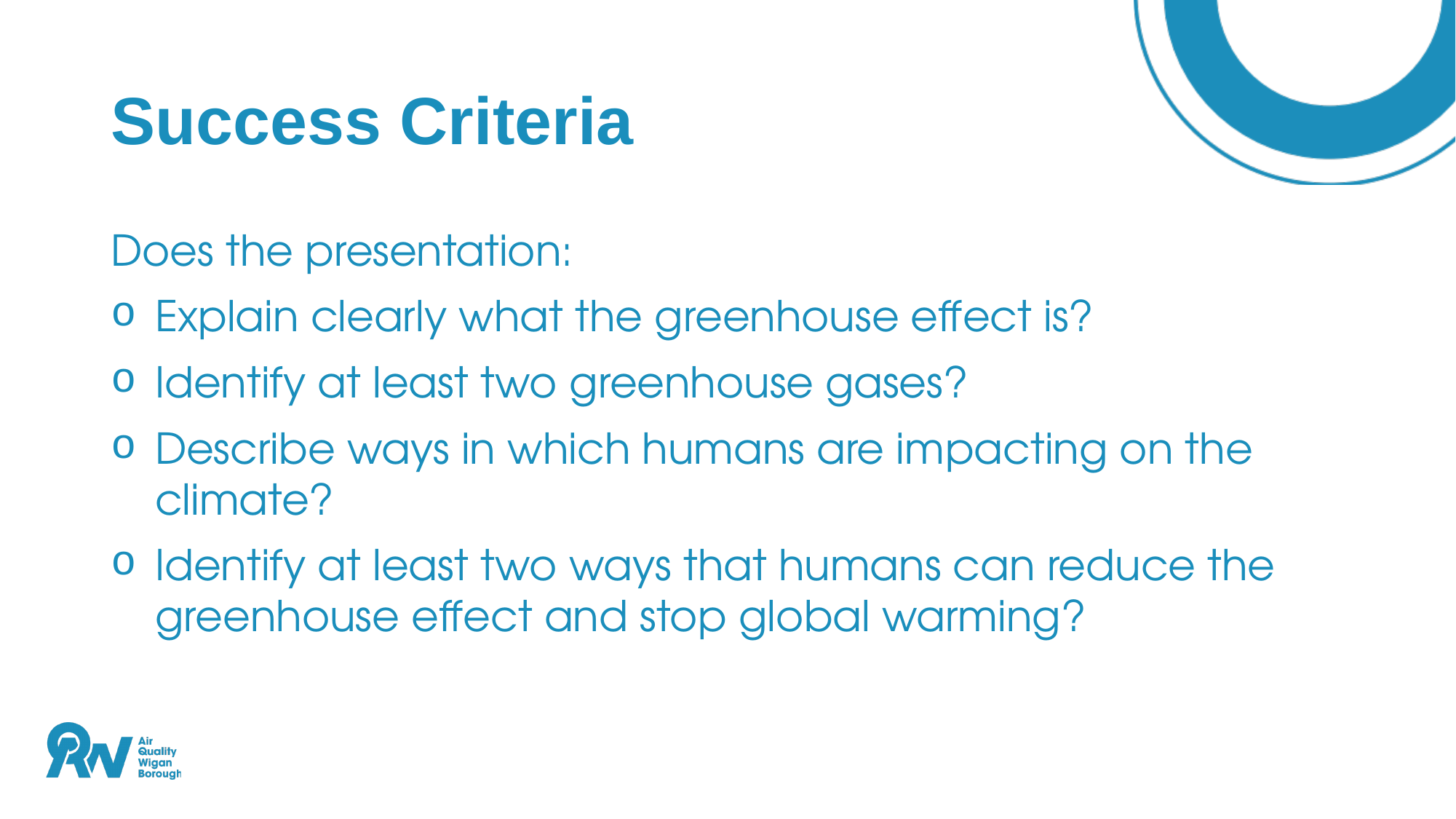

# Success Criteria
Does the presentation:
Explain clearly what the greenhouse effect is?
Identify at least two greenhouse gases?
Describe ways in which humans are impacting on the climate?
Identify at least two ways that humans can reduce the greenhouse effect and stop global warming?